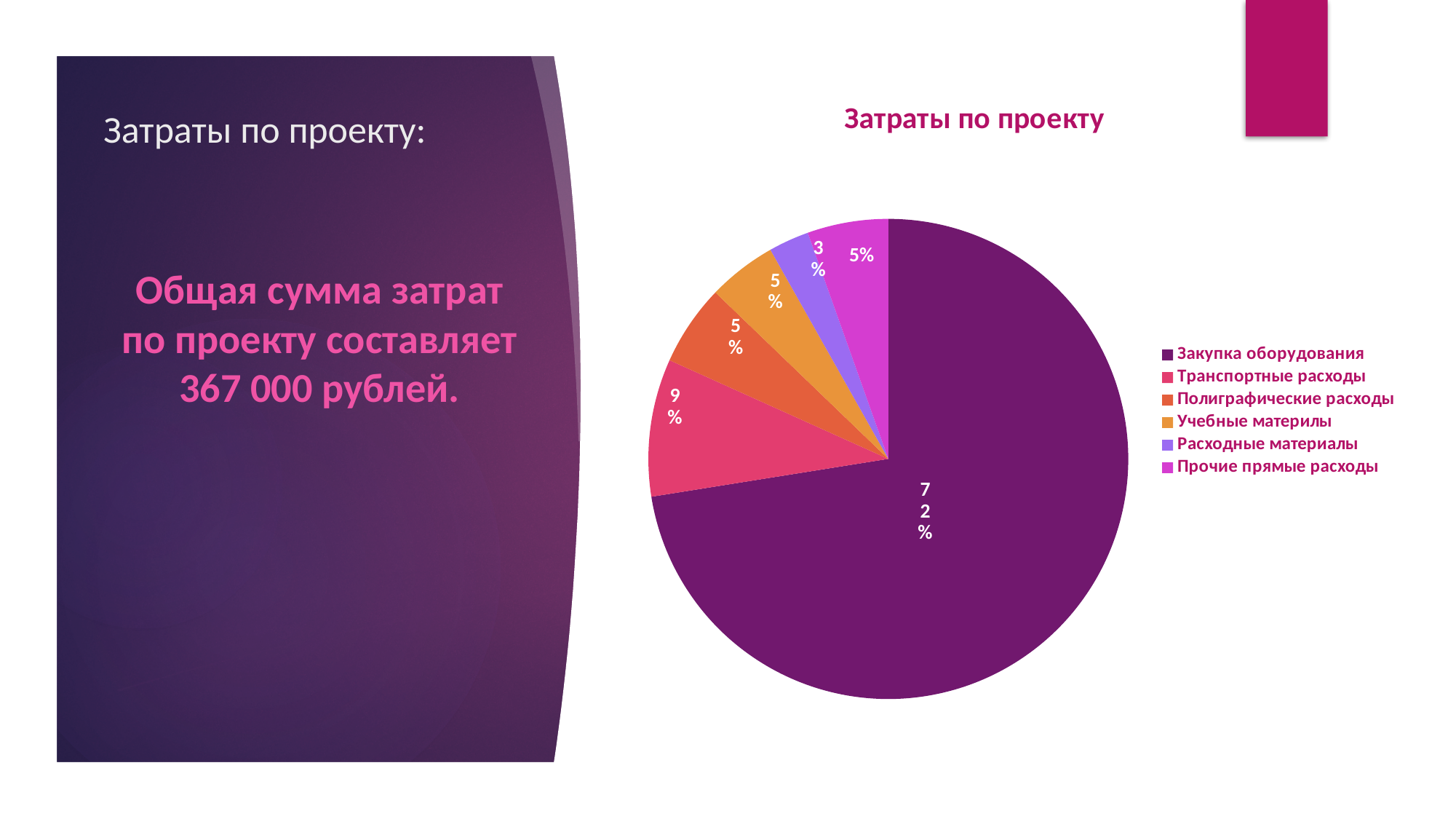

### Chart: Затраты по проекту

| Category | Сумма: |
|---|---|
| Закупка оборудования | 266000.0 |
| Транспортные расходы | 34000.0 |
| Полиграфические расходы | 20000.0 |
| Учебные материлы | 17000.0 |
| Расходные материалы | 10000.0 |
| Прочие прямые расходы | 20000.0 |
# Затраты по проекту:
Общая сумма затрат по проекту составляет 367 000 рублей.